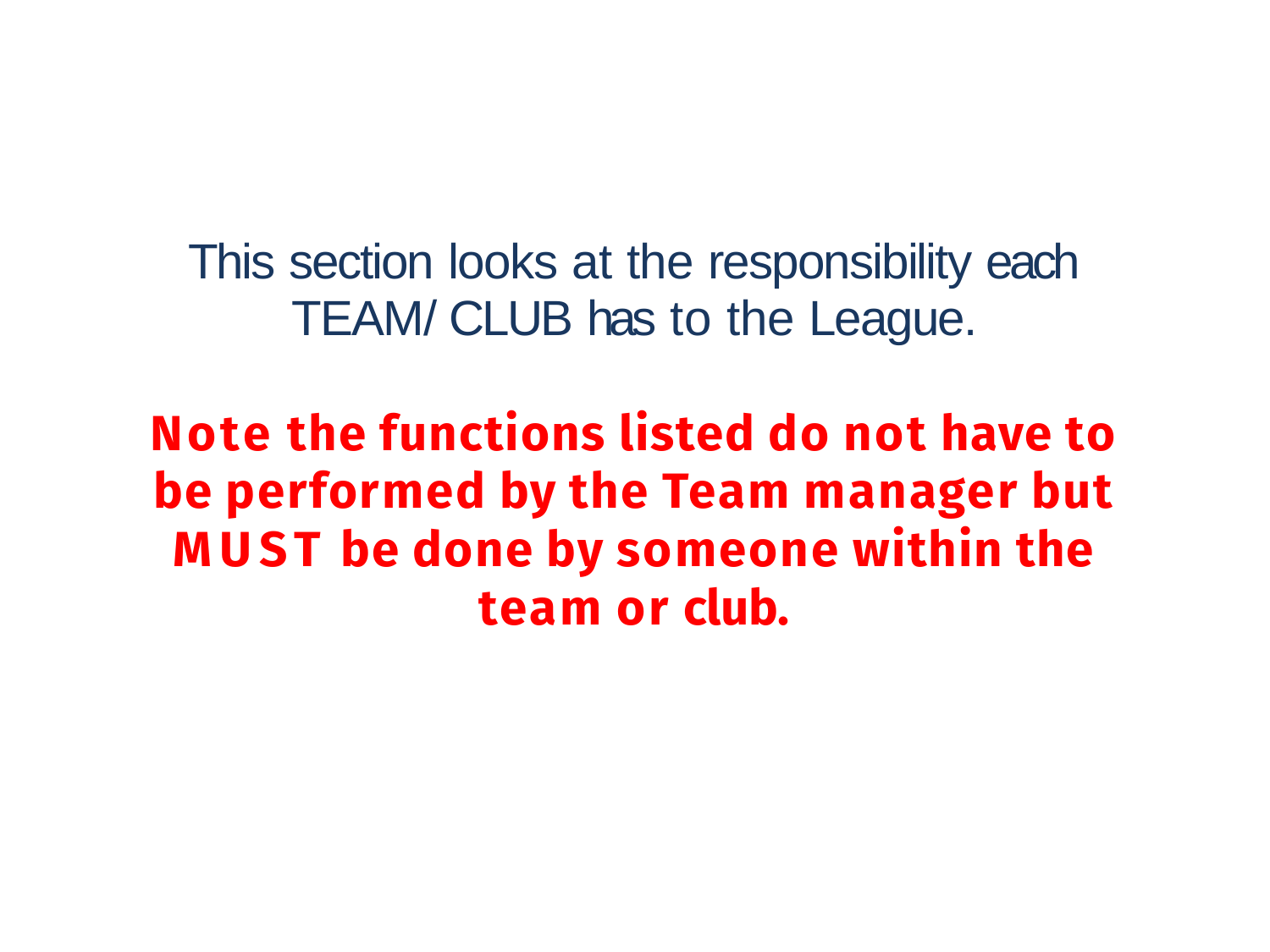

This section looks at the responsibility each TEAM/ CLUB has to the League.
Note the functions listed do not have to be performed by the Team manager but MUST be done by someone within the team or club.